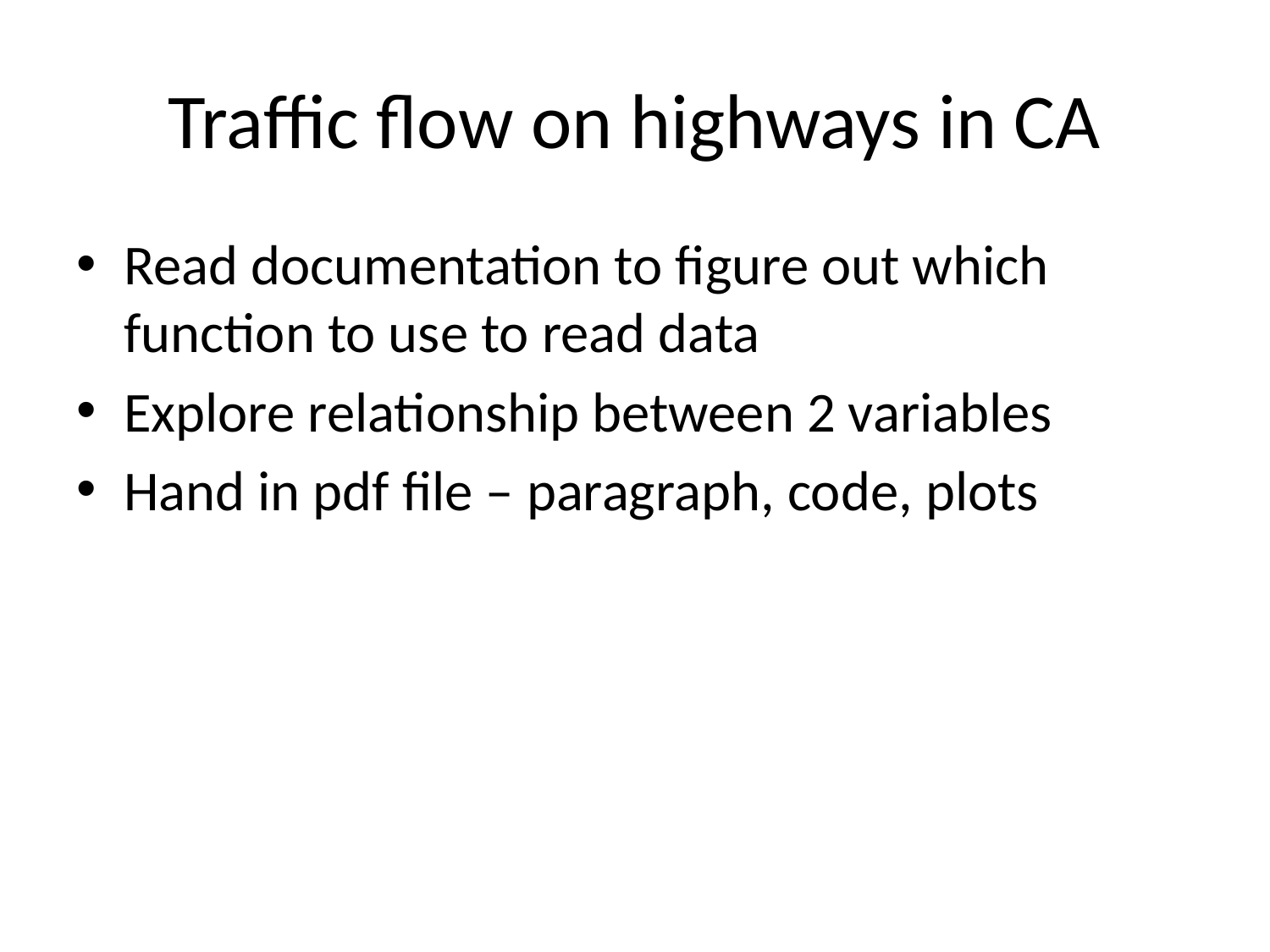

# Traffic flow on highways in CA
Read documentation to figure out which function to use to read data
Explore relationship between 2 variables
Hand in pdf file – paragraph, code, plots